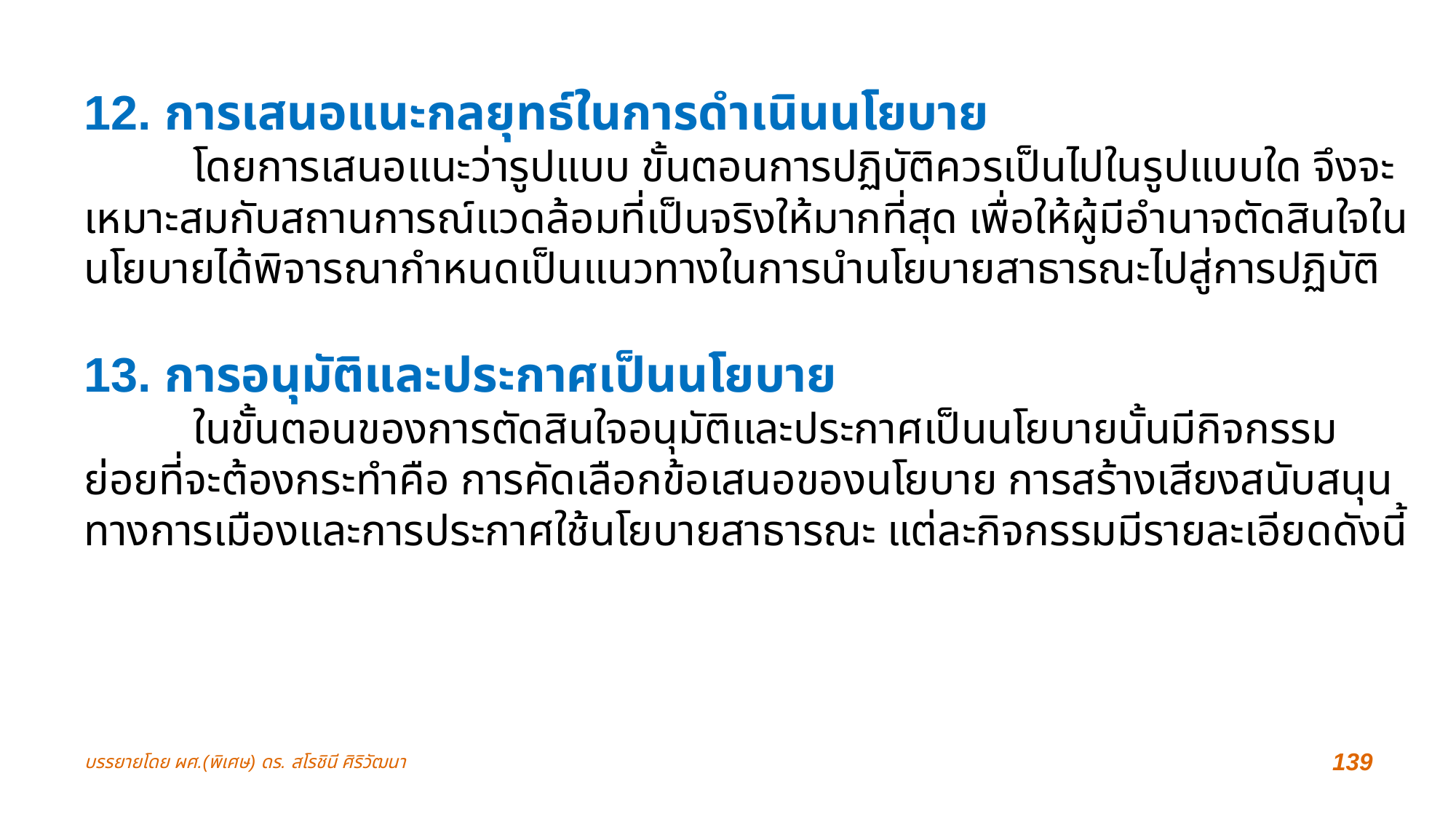

12. การเสนอแนะกลยุทธ์ในการดำเนินนโยบาย
	โดยการเสนอแนะว่ารูปแบบ ขั้นตอนการปฏิบัติควรเป็นไปในรูปแบบใด จึงจะเหมาะสมกับสถานการณ์แวดล้อมที่เป็นจริงให้มากที่สุด เพื่อให้ผู้มีอำนาจตัดสินใจในนโยบายได้พิจารณากำหนดเป็นแนวทางในการนำนโยบายสาธารณะไปสู่การปฏิบัติ

13. การอนุมัติและประกาศเป็นนโยบาย
	ในขั้นตอนของการตัดสินใจอนุมัติและประกาศเป็นนโยบายนั้นมีกิจกรรมย่อยที่จะต้องกระทำคือ การคัดเลือกข้อเสนอของนโยบาย การสร้างเสียงสนับสนุนทางการเมืองและการประกาศใช้นโยบายสาธารณะ แต่ละกิจกรรมมีรายละเอียดดังนี้
บรรยายโดย ผศ.(พิเศษ) ดร. สโรชินี ศิริวัฒนา
139